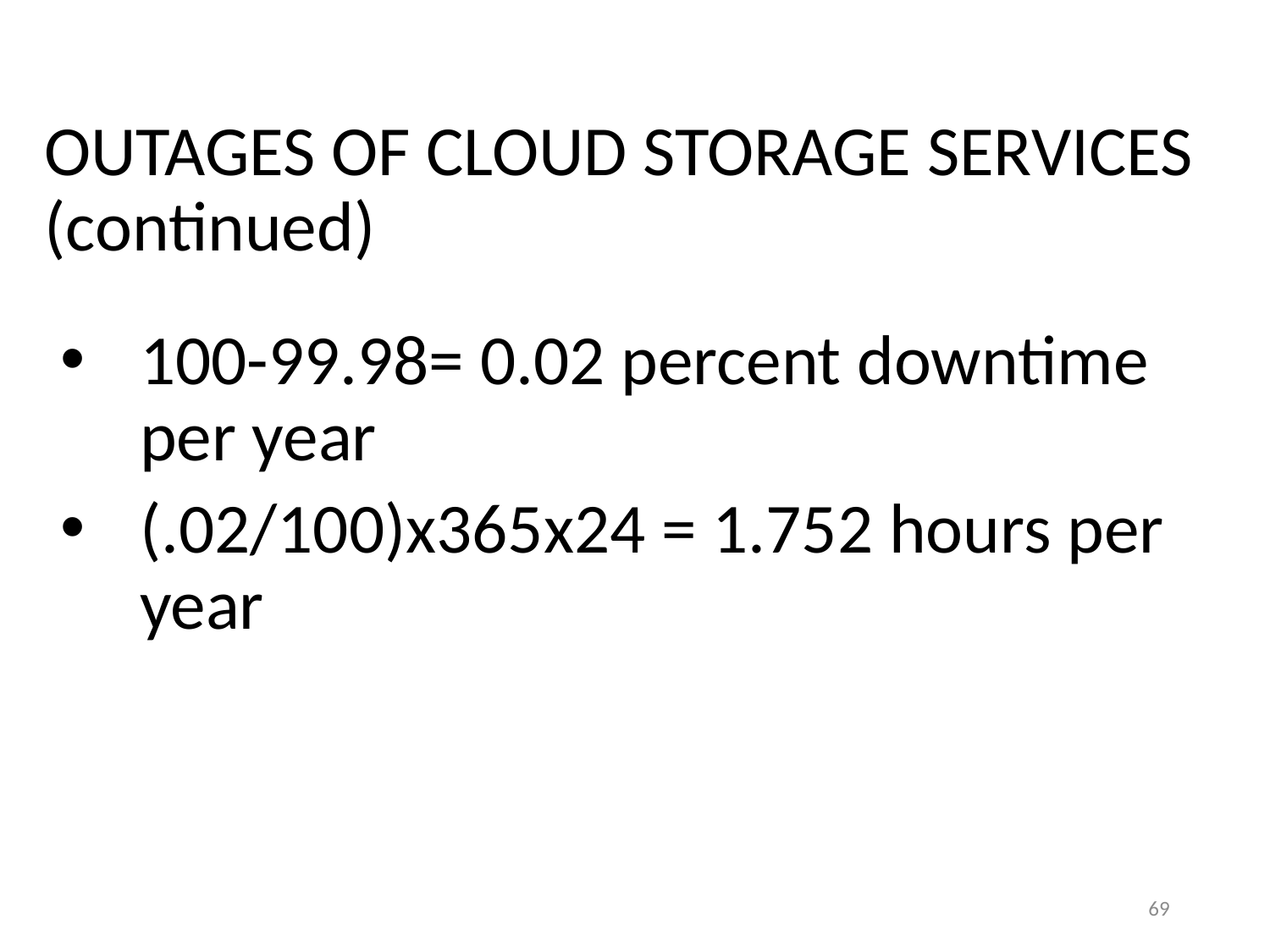

OUTAGES OF CLOUD STORAGE SERVICES (continued)
100-99.98= 0.02 percent downtime per year
(.02/100)x365x24 = 1.752 hours per year
69
69